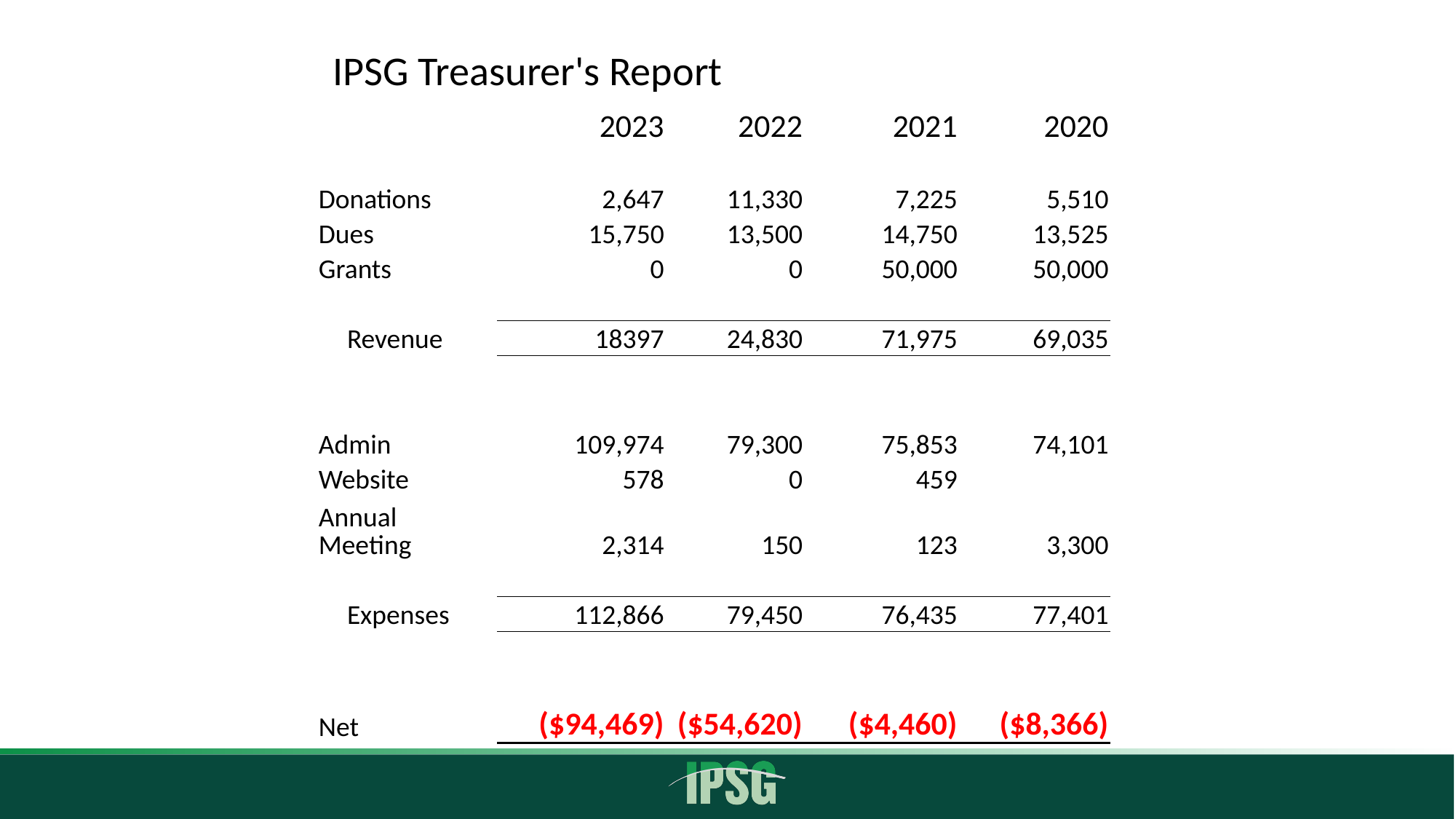

| IPSG Treasurer's Report |  |  |  |  |
| --- | --- | --- | --- | --- |
|  | 2023 | 2022 | 2021 | 2020 |
|  |  |  |  |  |
| Donations | 2,647 | 11,330 | 7,225 | 5,510 |
| Dues | 15,750 | 13,500 | 14,750 | 13,525 |
| Grants | 0 | 0 | 50,000 | 50,000 |
|  |  |  |  |  |
| Revenue | 18397 | 24,830 | 71,975 | 69,035 |
|  |  |  |  |  |
|  |  |  |  |  |
| Admin | 109,974 | 79,300 | 75,853 | 74,101 |
| Website | 578 | 0 | 459 |  |
| Annual Meeting | 2,314 | 150 | 123 | 3,300 |
|  |  |  |  |  |
| Expenses | 112,866 | 79,450 | 76,435 | 77,401 |
|  |  |  |  |  |
| Net | ($94,469) | ($54,620) | ($4,460) | ($8,366) |